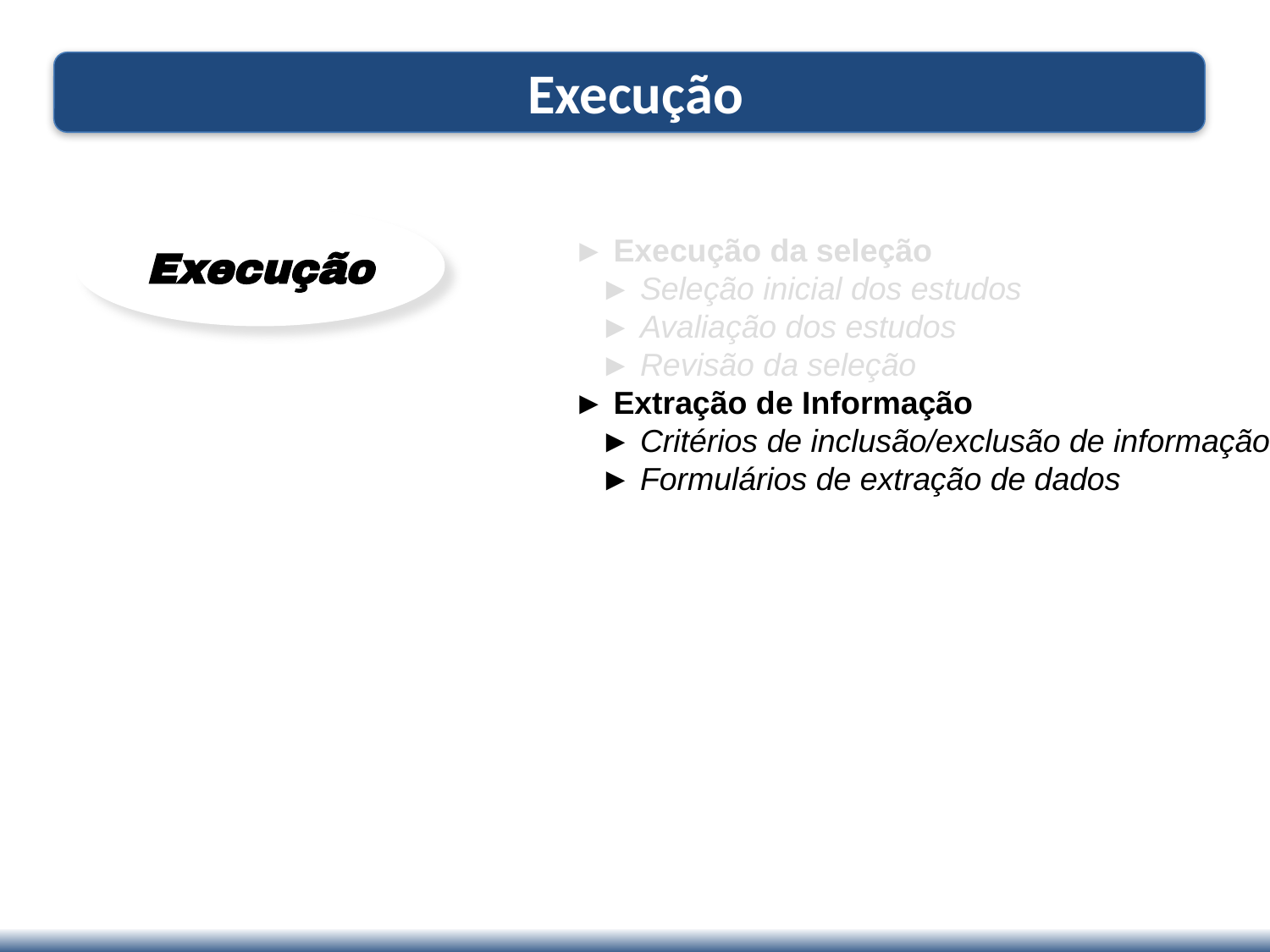

Execução

► Execução da seleção
   ► Seleção inicial dos estudos
   ► Avaliação dos estudos
   ► Revisão da seleção
► Extração de Informação
   ► Critérios de inclusão/exclusão de informação
   ► Formulários de extração de dados
   ► Execução da extração
   ► Resolução de divergências entre revisores
   ► Checagem das referências

Execução